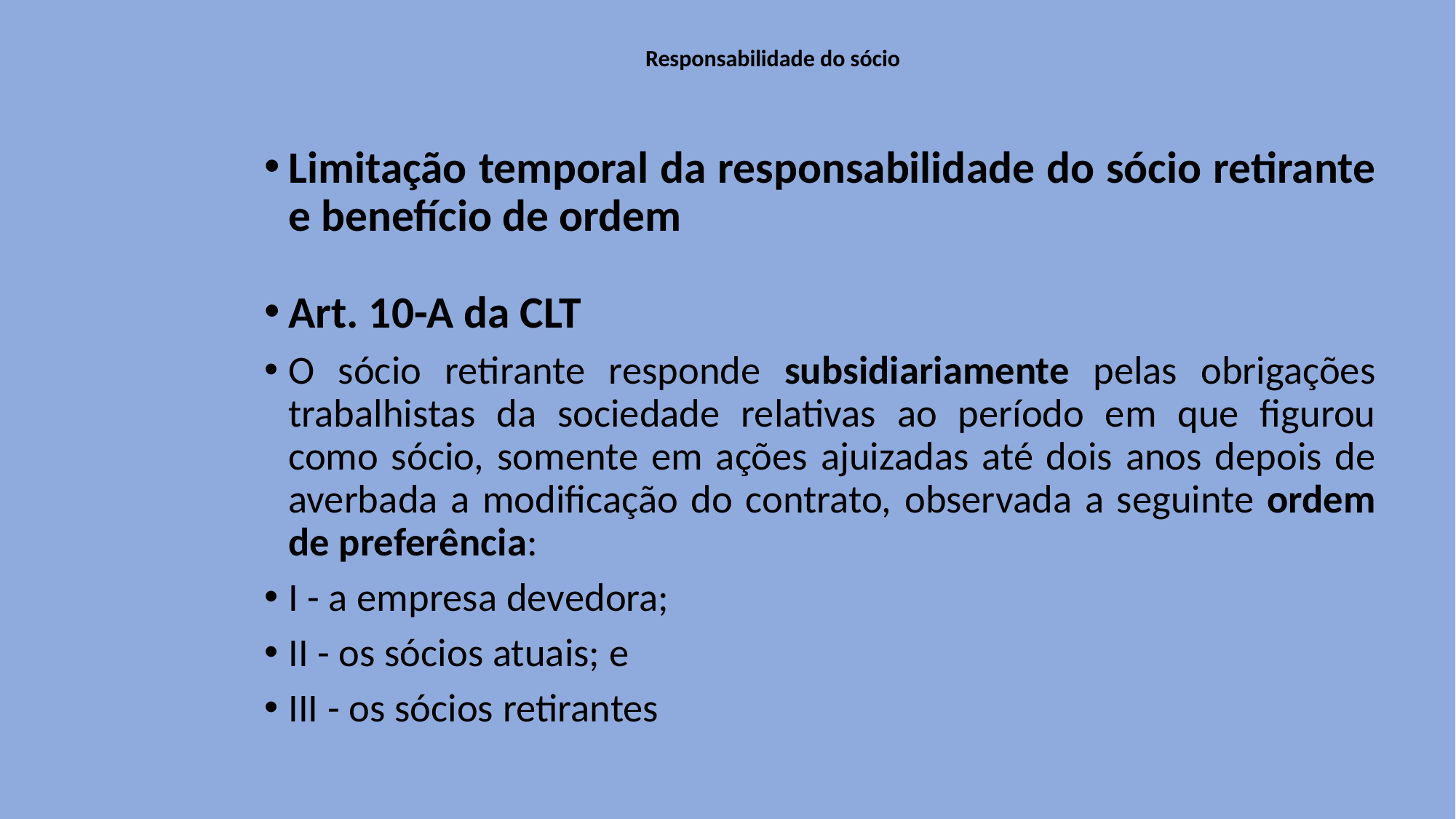

# Responsabilidade do sócio
Limitação temporal da responsabilidade do sócio retirante e benefício de ordem

Art. 10-A da CLT
O sócio retirante responde subsidiariamente pelas obrigações trabalhistas da sociedade relativas ao período em que figurou como sócio, somente em ações ajuizadas até dois anos depois de averbada a modificação do contrato, observada a seguinte ordem de preferência:
I - a empresa devedora;
II - os sócios atuais; e
III - os sócios retirantes